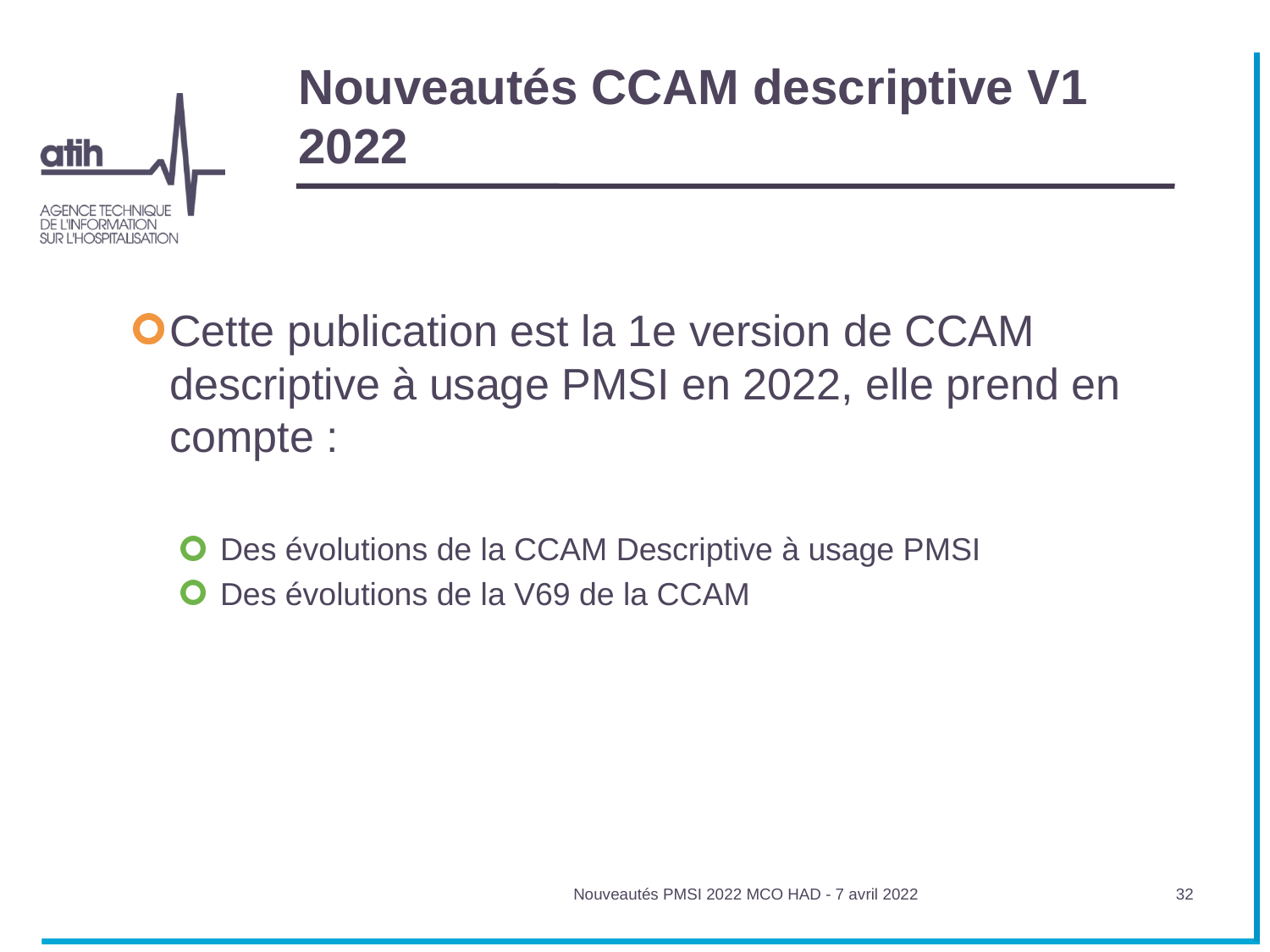

# Nouveautés CCAM descriptive V1 2022
Cette publication est la 1e version de CCAM descriptive à usage PMSI en 2022, elle prend en compte :

Des évolutions de la CCAM Descriptive à usage PMSI
Des évolutions de la V69 de la CCAM

Nouveautés PMSI 2022 MCO HAD - 7 avril 2022
32